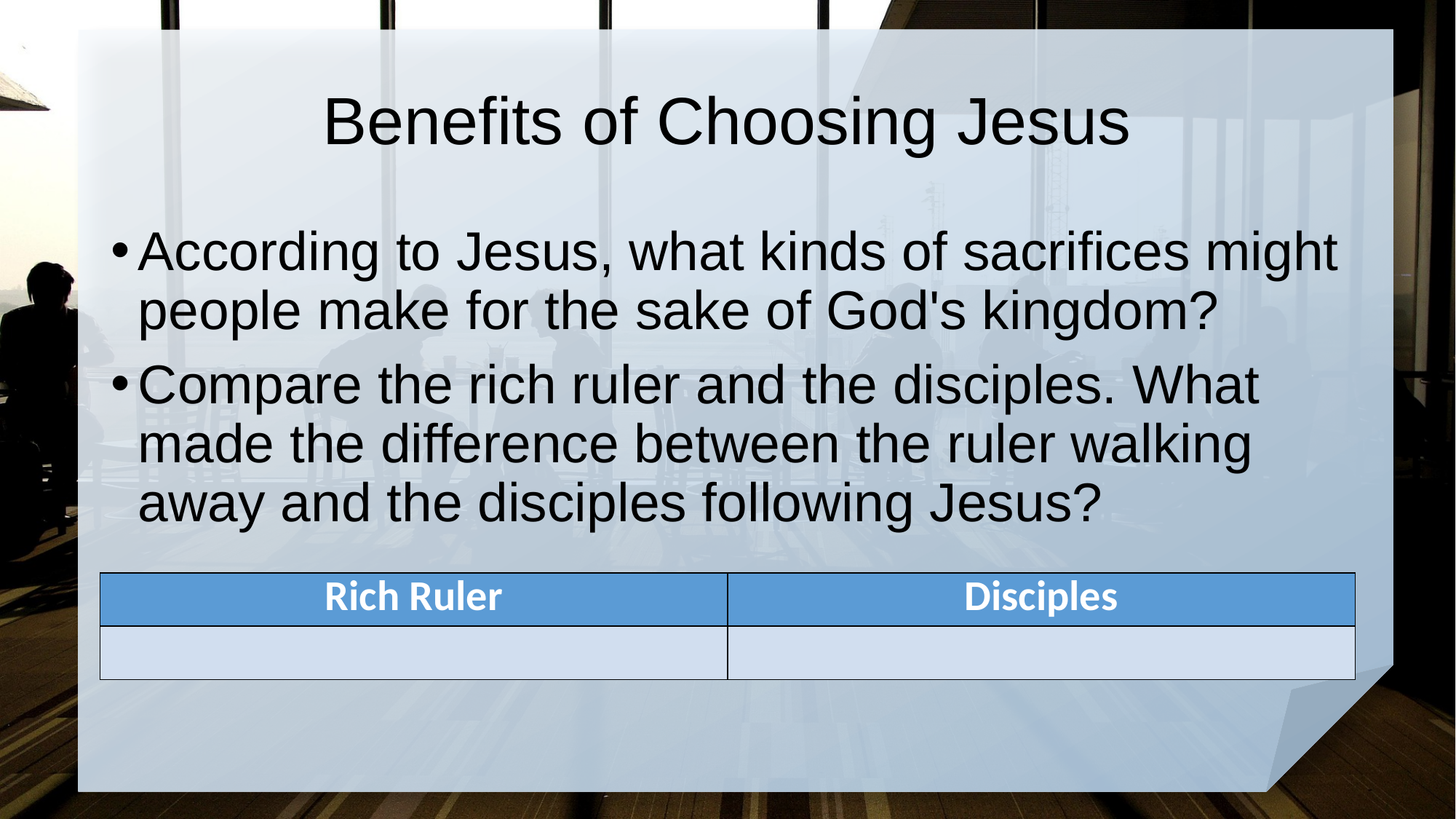

# Benefits of Choosing Jesus
According to Jesus, what kinds of sacrifices might people make for the sake of God's kingdom?
Compare the rich ruler and the disciples. What made the difference between the ruler walking away and the disciples following Jesus?

| Rich Ruler | Disciples |
| --- | --- |
|  |  |